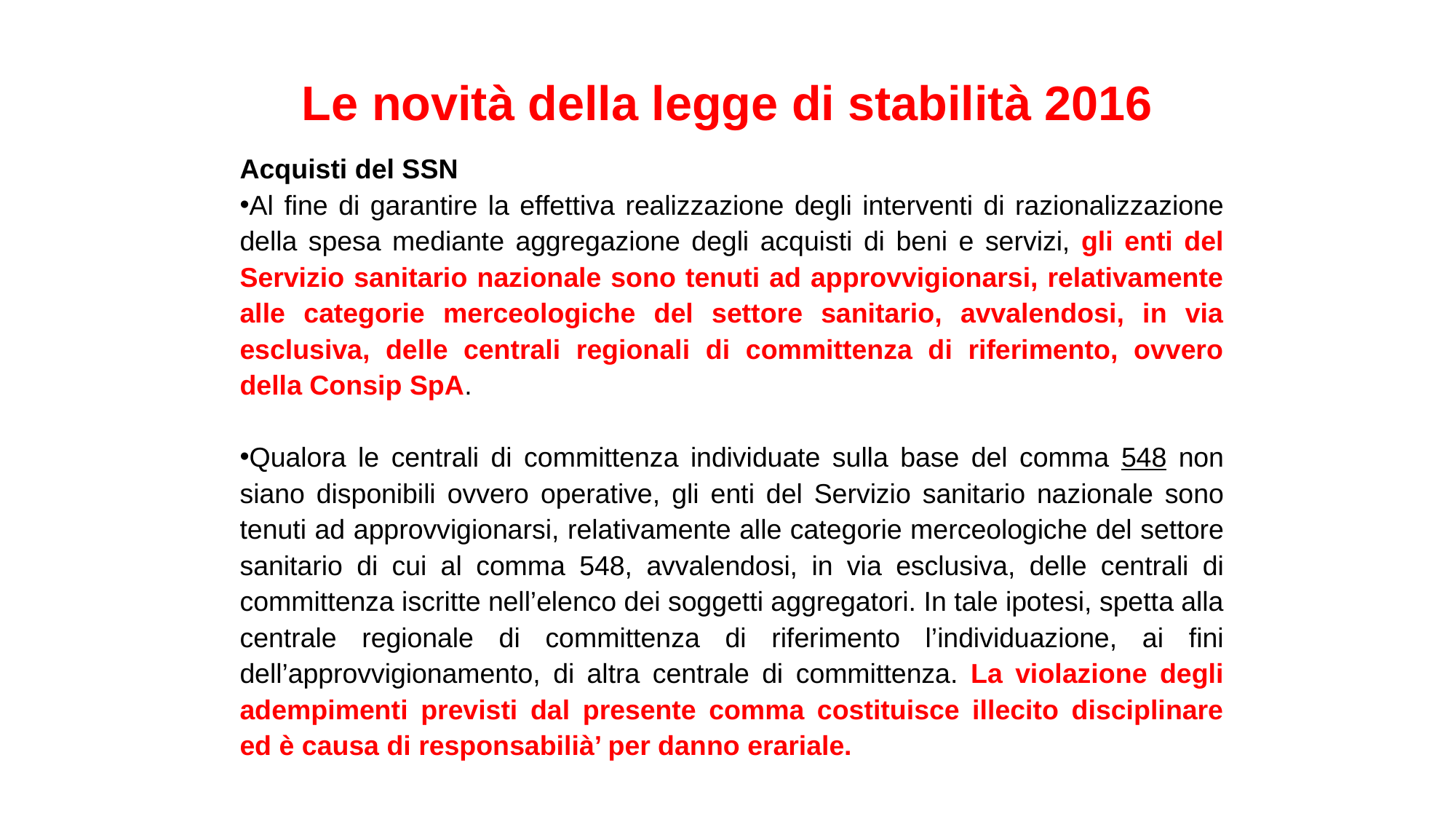

# Le novità della legge di stabilità 2016
Acquisti del SSN
Al fine di garantire la effettiva realizzazione degli interventi di razionalizzazione della spesa mediante aggregazione degli acquisti di beni e servizi, gli enti del Servizio sanitario nazionale sono tenuti ad approvvigionarsi, relativamente alle categorie merceologiche del settore sanitario, avvalendosi, in via esclusiva, delle centrali regionali di committenza di riferimento, ovvero della Consip SpA.

Qualora le centrali di committenza individuate sulla base del comma 548 non siano disponibili ovvero operative, gli enti del Servizio sanitario nazionale sono tenuti ad approvvigionarsi, relativamente alle categorie merceologiche del settore sanitario di cui al comma 548, avvalendosi, in via esclusiva, delle centrali di committenza iscritte nell’elenco dei soggetti aggregatori. In tale ipotesi, spetta alla centrale regionale di committenza di riferimento l’individuazione, ai fini dell’approvvigionamento, di altra centrale di committenza. La violazione degli adempimenti previsti dal presente comma costituisce illecito disciplinare ed è causa di responsabilià’ per danno erariale.